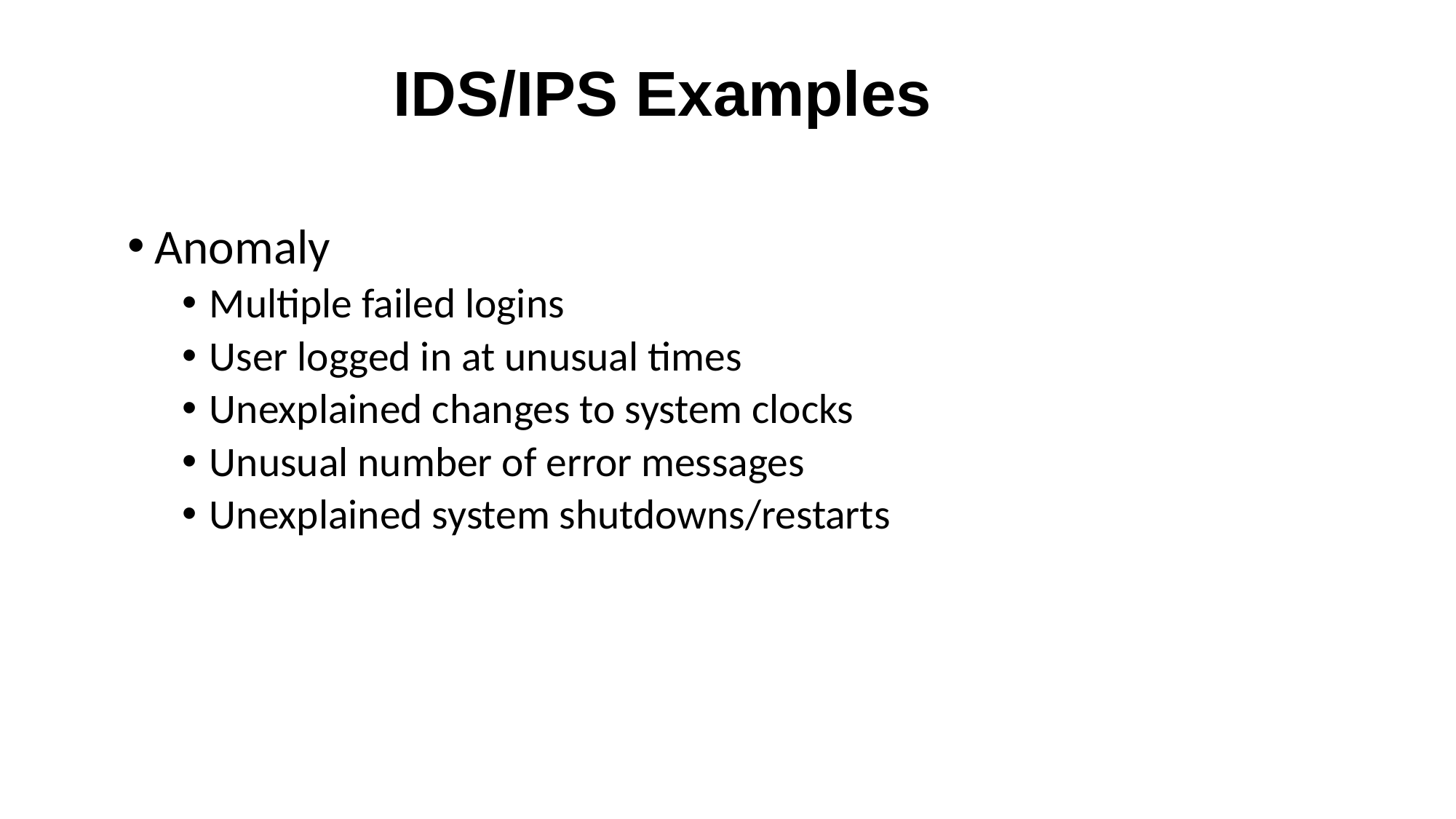

IDS/IPS Examples
Anomaly
Multiple failed logins
User logged in at unusual times
Unexplained changes to system clocks
Unusual number of error messages
Unexplained system shutdowns/restarts